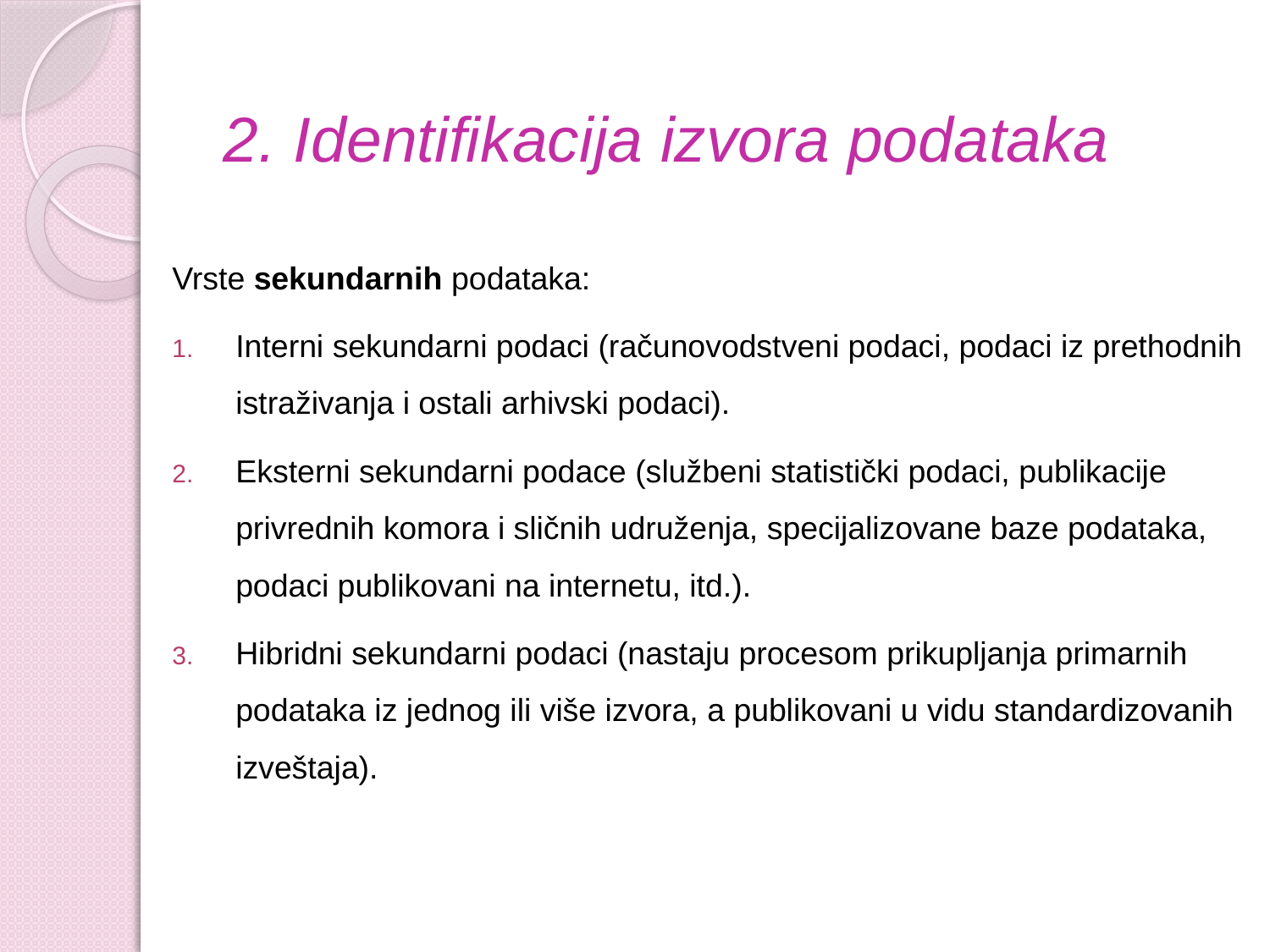

# 2. Identifikacija izvora podataka
Vrste sekundarnih podataka:
Interni sekundarni podaci (računovodstveni podaci, podaci iz prethodnih istraživanja i ostali arhivski podaci).
Eksterni sekundarni podace (službeni statistički podaci, publikacije privrednih komora i sličnih udruženja, specijalizovane baze podataka, podaci publikovani na internetu, itd.).
Hibridni sekundarni podaci (nastaju procesom prikupljanja primarnih podataka iz jednog ili više izvora, a publikovani u vidu standardizovanih izveštaja).